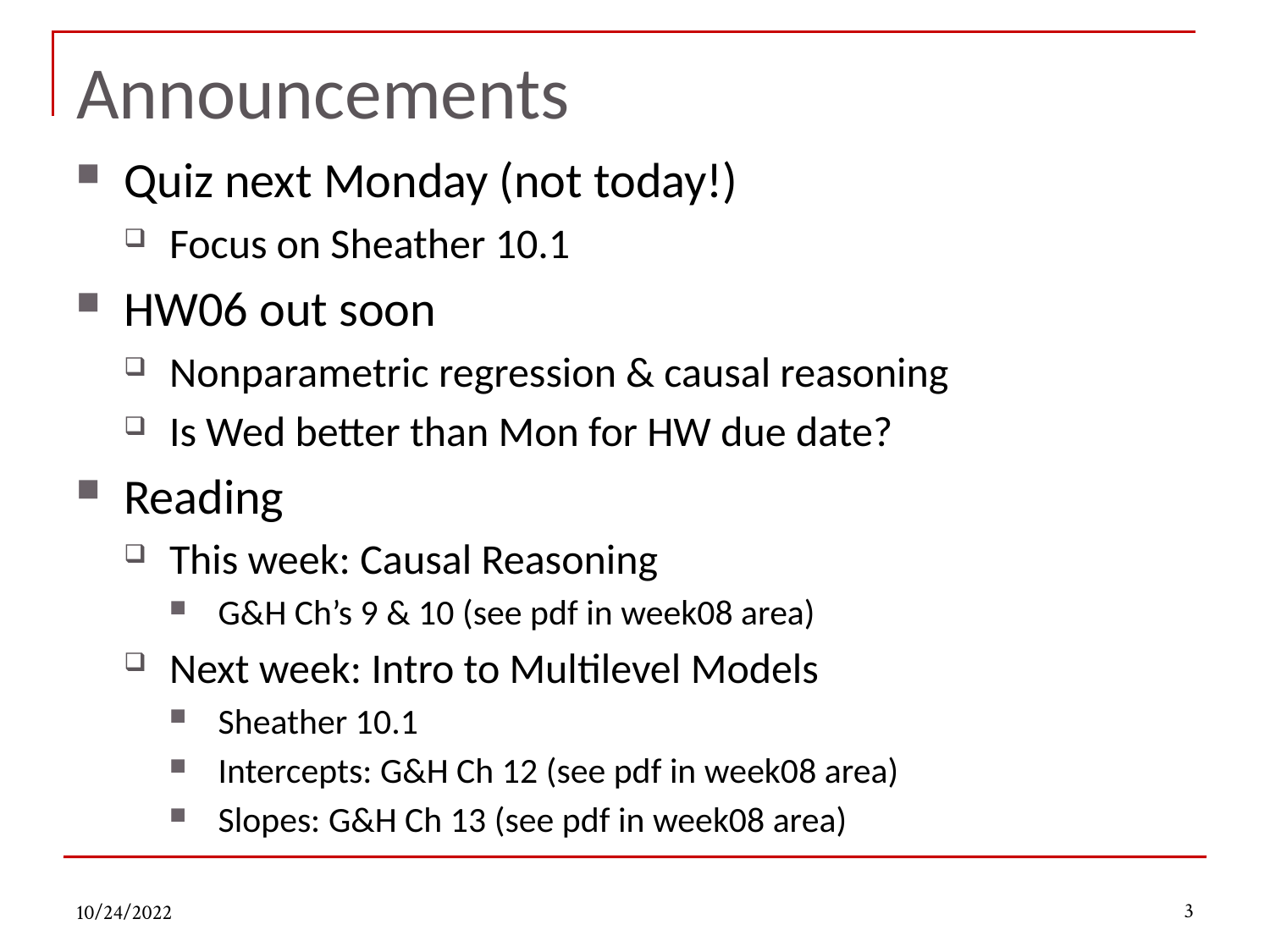

# Announcements
Quiz next Monday (not today!)
Focus on Sheather 10.1
HW06 out soon
Nonparametric regression & causal reasoning
Is Wed better than Mon for HW due date?
Reading
This week: Causal Reasoning
G&H Ch’s 9 & 10 (see pdf in week08 area)
Next week: Intro to Multilevel Models
Sheather 10.1
Intercepts: G&H Ch 12 (see pdf in week08 area)
Slopes: G&H Ch 13 (see pdf in week08 area)
10/24/2022
3